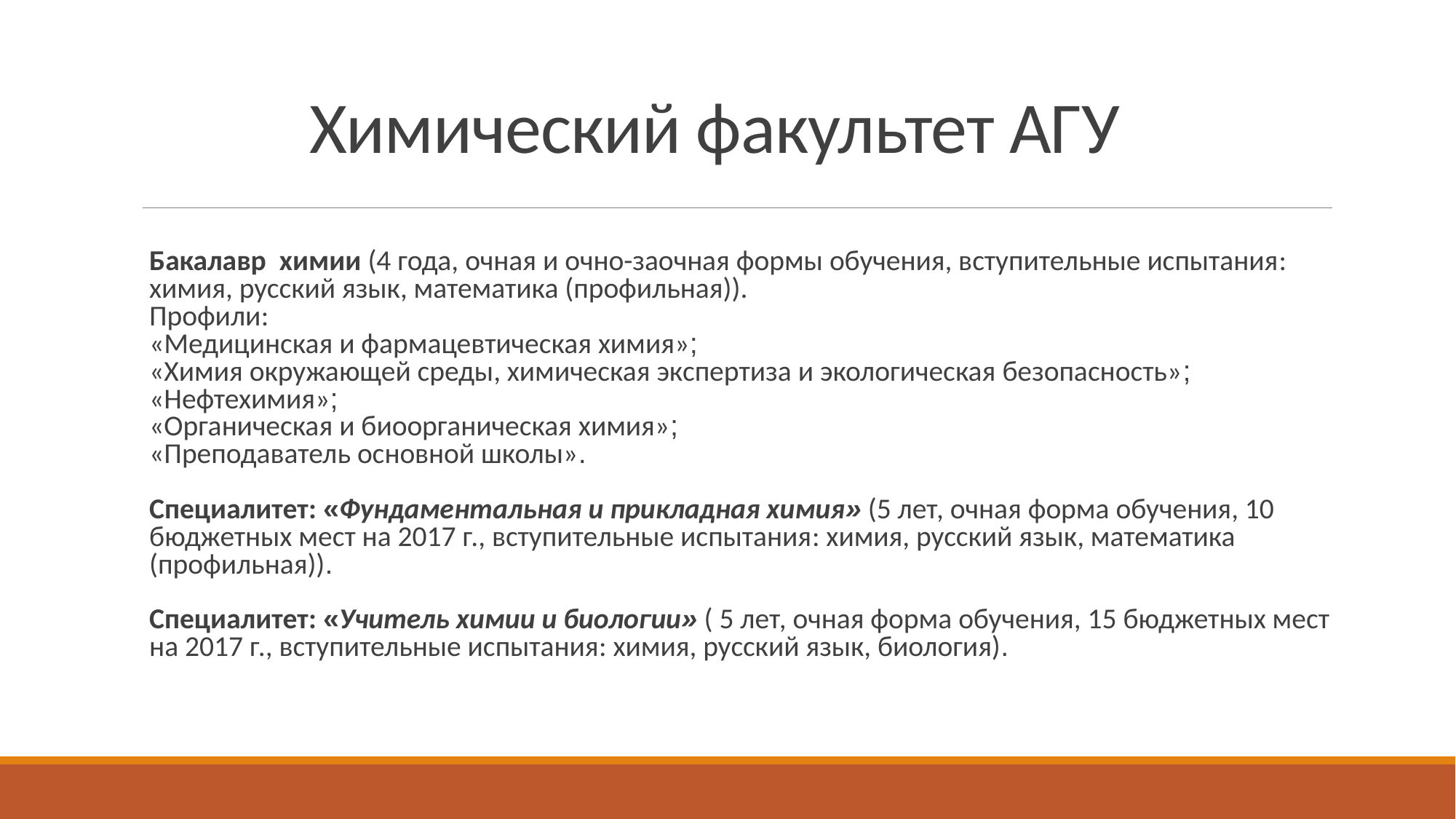

# Химический факультет АГУ
Бакалавр  химии (4 года, очная и очно-заочная формы обучения, вступительные испытания: химия, русский язык, математика (профильная)).
Профили:
«Медицинская и фармацевтическая химия»;
«Химия окружающей среды, химическая экспертиза и экологическая безопасность»;
«Нефтехимия»;
«Органическая и биоорганическая химия»;
«Преподаватель основной школы».

Специалитет: «Фундаментальная и прикладная химия» (5 лет, очная форма обучения, 10 бюджетных мест на 2017 г., вступительные испытания: химия, русский язык, математика (профильная)).

Специалитет: «Учитель химии и биологии» ( 5 лет, очная форма обучения, 15 бюджетных мест на 2017 г., вступительные испытания: химия, русский язык, биология).